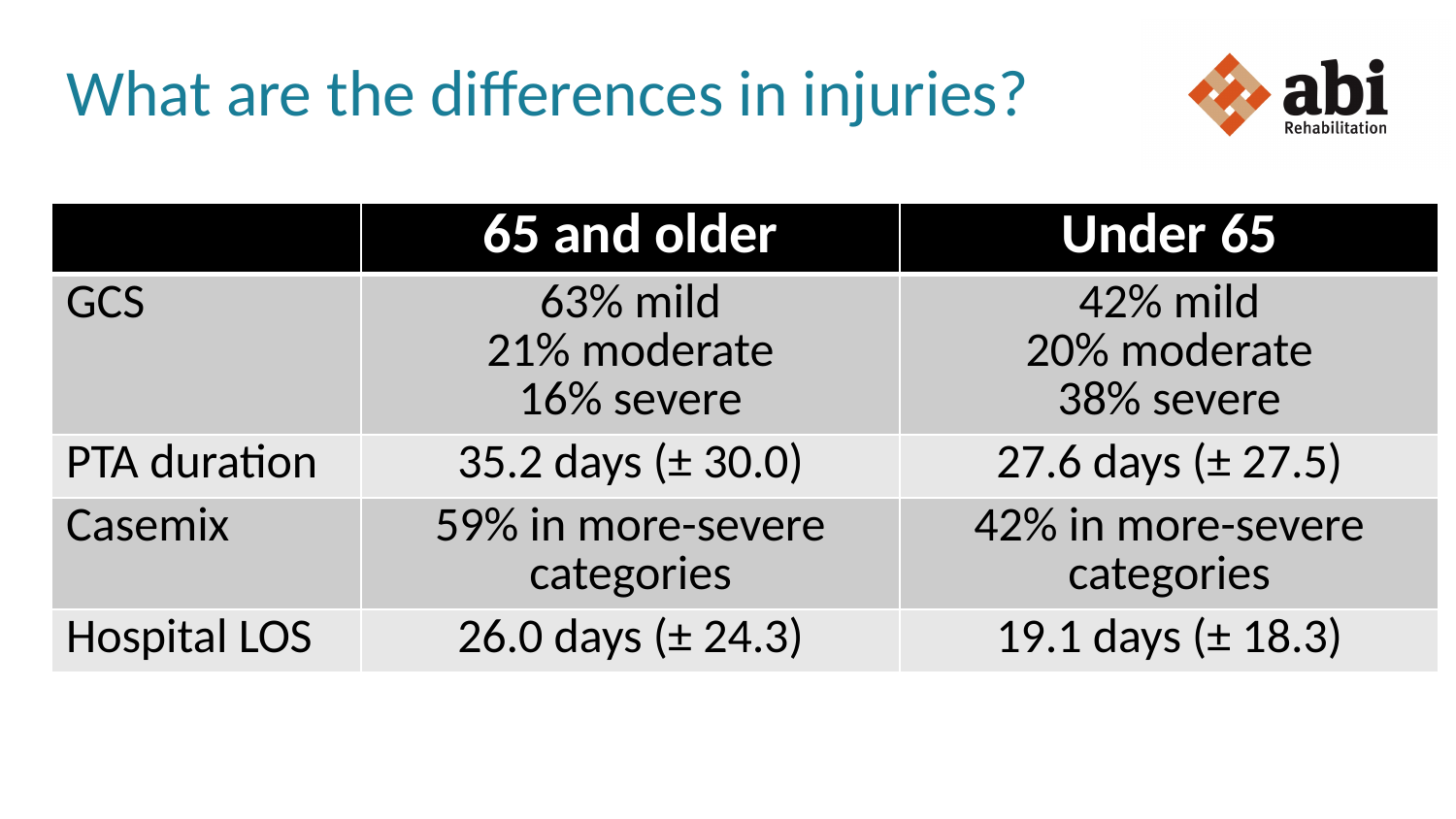

# What are the differences in injuries?
|  | 65 and older | Under 65 |
| --- | --- | --- |
| GCS | 63% mild 21% moderate 16% severe | 42% mild 20% moderate 38% severe |
| PTA duration | 35.2 days (± 30.0) | 27.6 days (± 27.5) |
| Casemix | 59% in more-severe categories | 42% in more-severe categories |
| Hospital LOS | 26.0 days (± 24.3) | 19.1 days (± 18.3) |